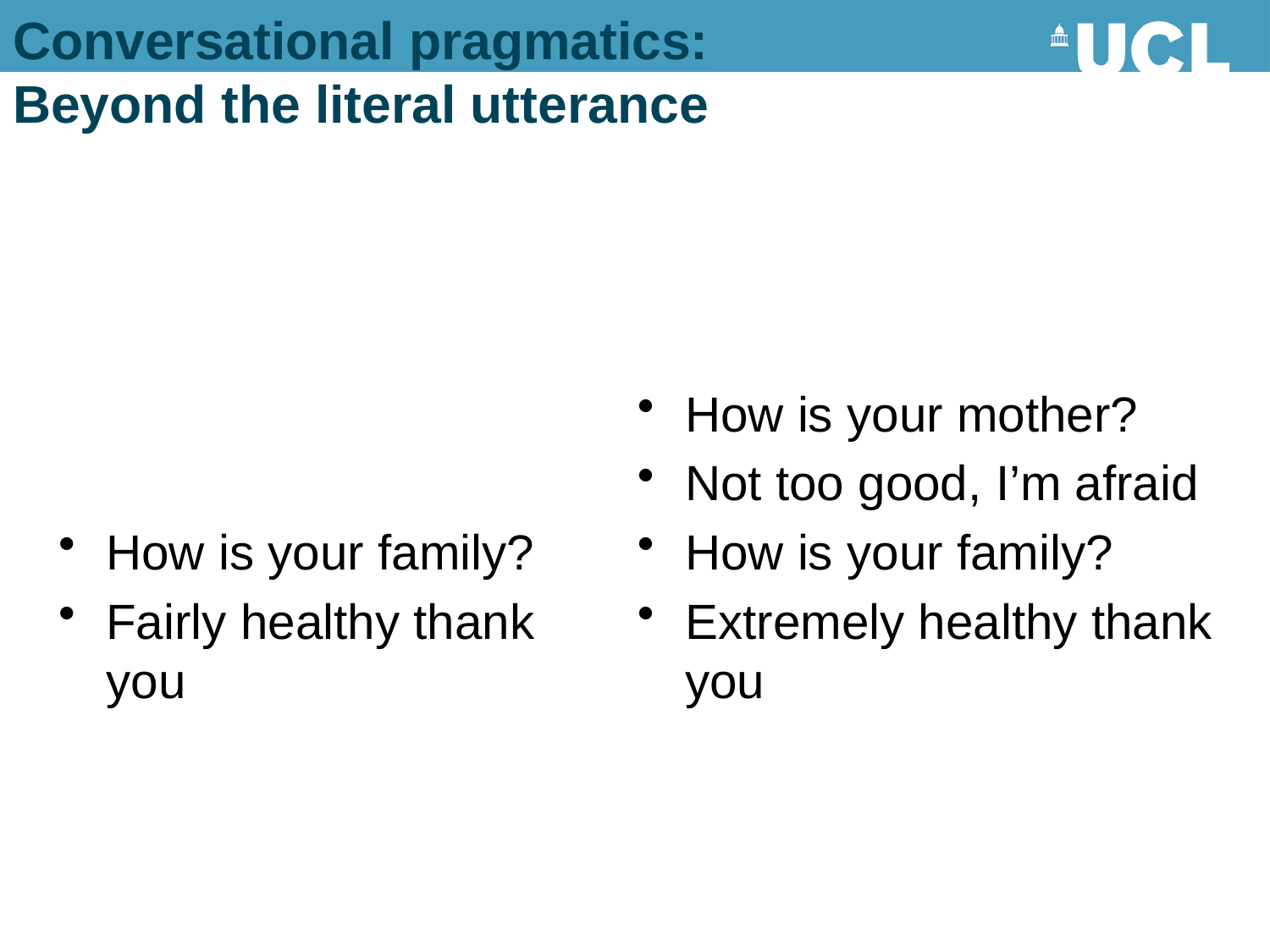

# Conversational pragmatics: Beyond the literal utterance

How is your family?
Fairly healthy thank you
How is your mother?
Not too good, I’m afraid
How is your family?
Extremely healthy thank you